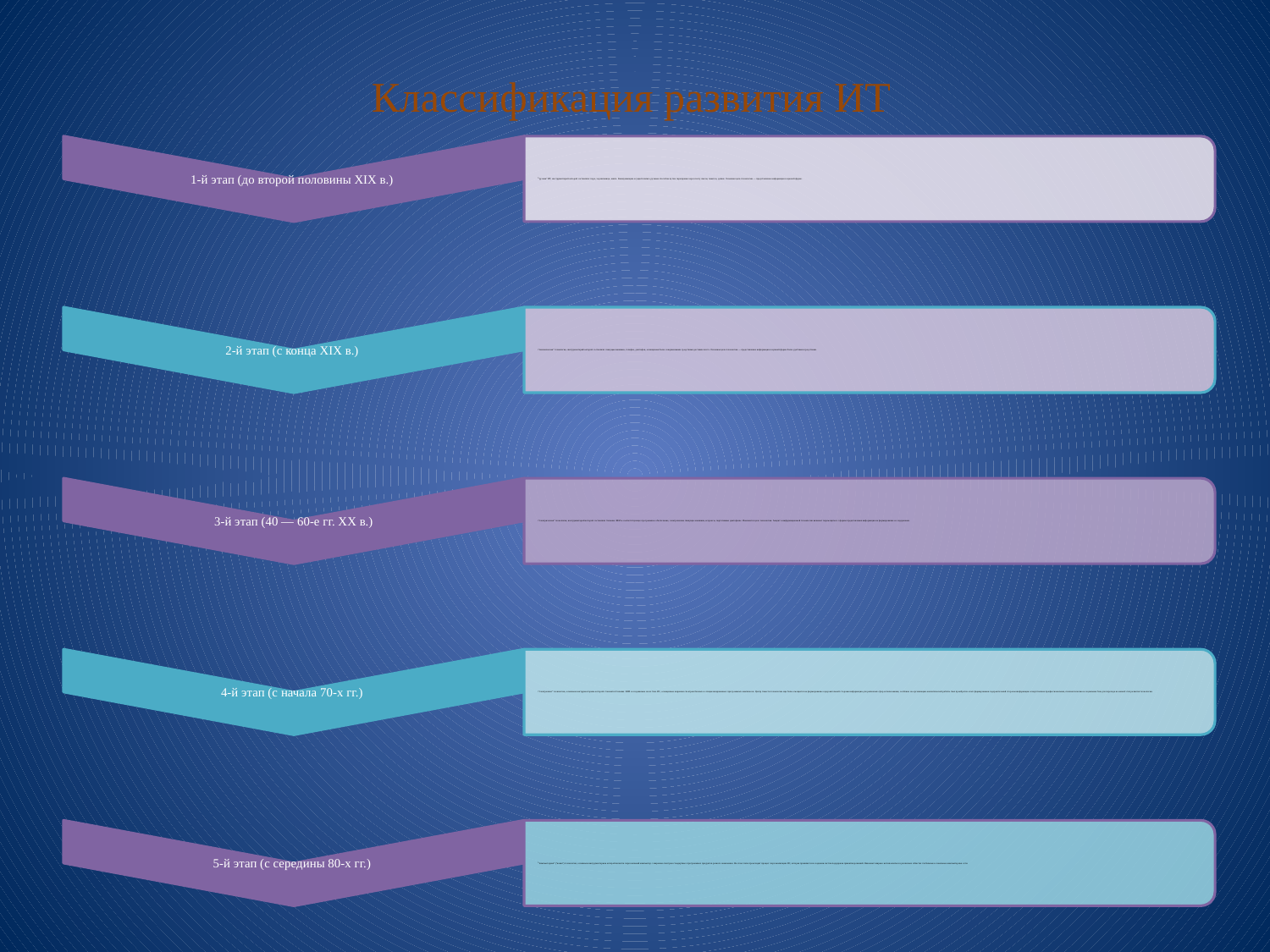

# Классификация развития ИТ
1-й этап (до второй половины XIX в.)
"ручная" ИТ, инструментарий которой составляли: перо, чернильница, книга. Коммуникации осуществлялись ручным способом путем переправки через почту писем, пакетов, депеш. Основная цель технологии — представление информации в нужной форме.
2-й этап (с конца XIX в.)
"механическая" технология, инструментарий которой составляли: пишущая машинка, телефон, диктофон, оснащенная более совершенными средствами доставки почта. Основная цель технологии — представление информации в нужной форме более удобными средствами.
3-й этап (40 — 60-е гг. XX в.)
"электрическая" технология, инструментарий которой составляли: большие ЭВМ и соответствующее программное обеспечение, электрические пишущие машинки, ксероксы, портативные диктофоны. Изменяется цель технологии. Акцент в информационной технологии начинает перемещаться с формы представления информации на формирование ее содержания.
5-й этап (с середины 80-х гг.)
4-й этап (с начала 70-х гг.)
"электронная" технология, основным инструментарием которой становятся большие ЭВМ и создаваемые на их базе ИС, оснащенные широким спектром базовых и специализированных программных комплексов. Центр тяжести технологии еще более смещается на формирование содержательной стороны информации для различных сфер использования, особенно на организацию аналитической работы. Был приобретен опыт формирования содержательной стороны информации и подготовлена профессиональная, психологическая и социальная база для перехода на новый этап развития технологии.
"компьютерная" ("новая") технология, основным инструментарием которой является персональный компьютер с широким спектром стандартных программных продуктов разного назначения. На этом этапе происходит процесс персонализации ИС, которая проявляется в создании систем поддержки принятия решений. Начинают широко использоваться в различных областях глобальные и локальные компьютерные сети.